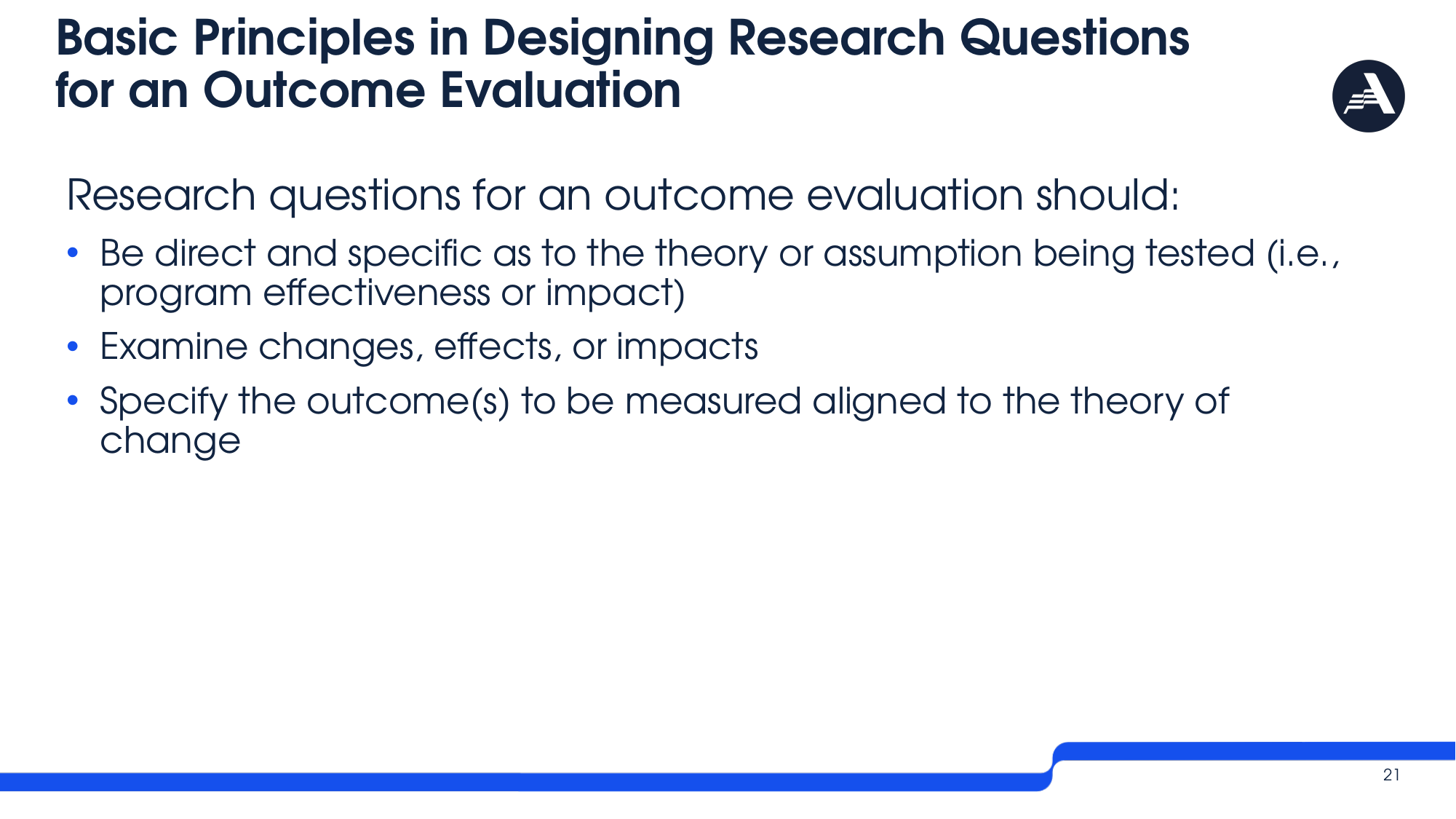

# Basic Principles in Designing Research Questions for an Outcome Evaluation

Research questions for an outcome evaluation should:
Be direct and specific as to the theory or assumption being tested (i.e., program effectiveness or impact)
Examine changes, effects, or impacts
Specify the outcome(s) to be measured aligned to the theory of change

  21